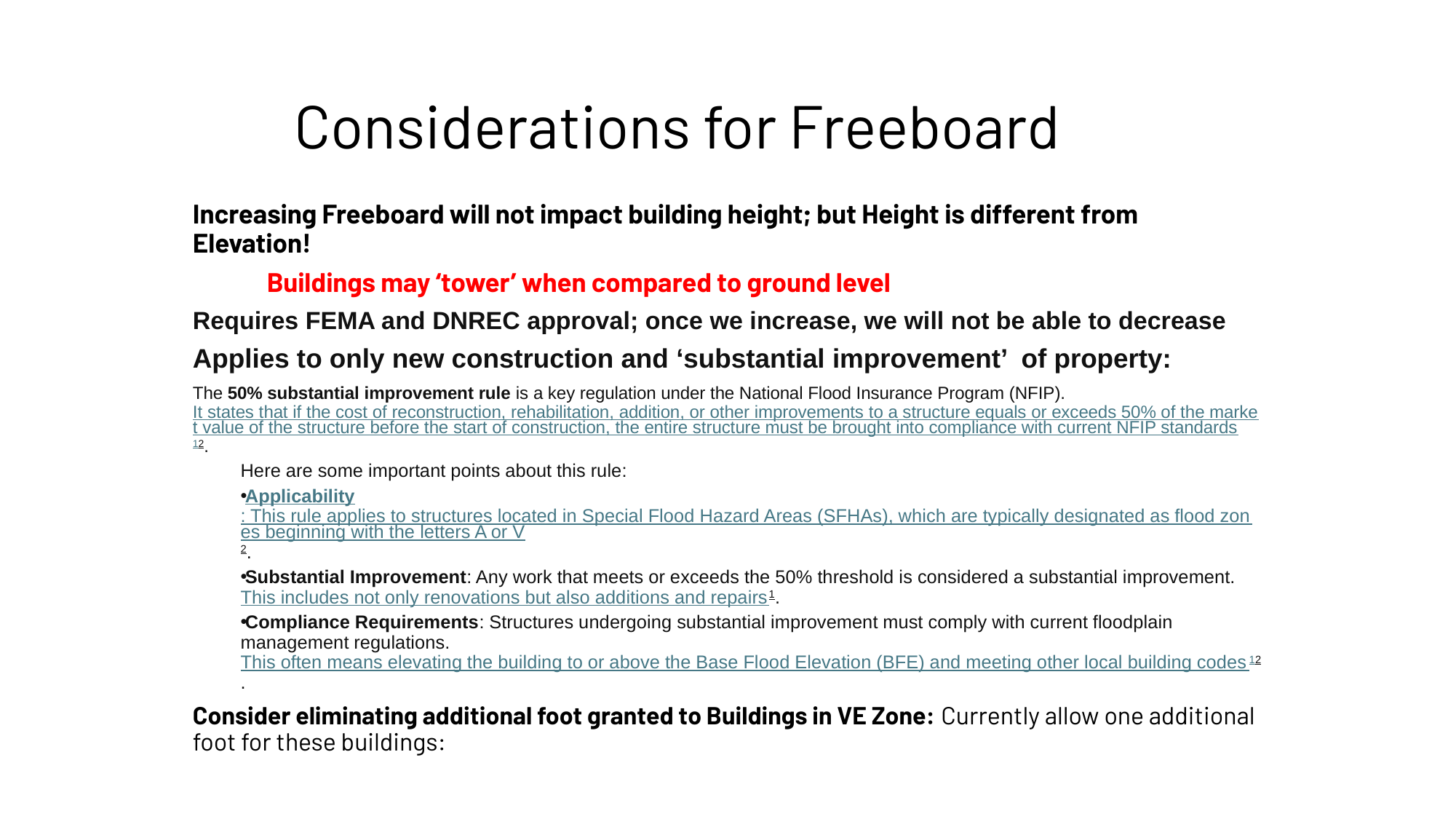

# Considerations for Freeboard
Increasing Freeboard will not impact building height; but Height is different from Elevation!
	Buildings may ‘tower’ when compared to ground level
Requires FEMA and DNREC approval; once we increase, we will not be able to decrease
Applies to only new construction and ‘substantial improvement’  of property:
The 50% substantial improvement rule is a key regulation under the National Flood Insurance Program (NFIP). It states that if the cost of reconstruction, rehabilitation, addition, or other improvements to a structure equals or exceeds 50% of the market value of the structure before the start of construction, the entire structure must be brought into compliance with current NFIP standards12.
Here are some important points about this rule:
Applicability: This rule applies to structures located in Special Flood Hazard Areas (SFHAs), which are typically designated as flood zones beginning with the letters A or V2.
Substantial Improvement: Any work that meets or exceeds the 50% threshold is considered a substantial improvement. This includes not only renovations but also additions and repairs1.
Compliance Requirements: Structures undergoing substantial improvement must comply with current floodplain management regulations. This often means elevating the building to or above the Base Flood Elevation (BFE) and meeting other local building codes12.
Consider eliminating additional foot granted to Buildings in VE Zone: Currently allow one additional foot for these buildings: